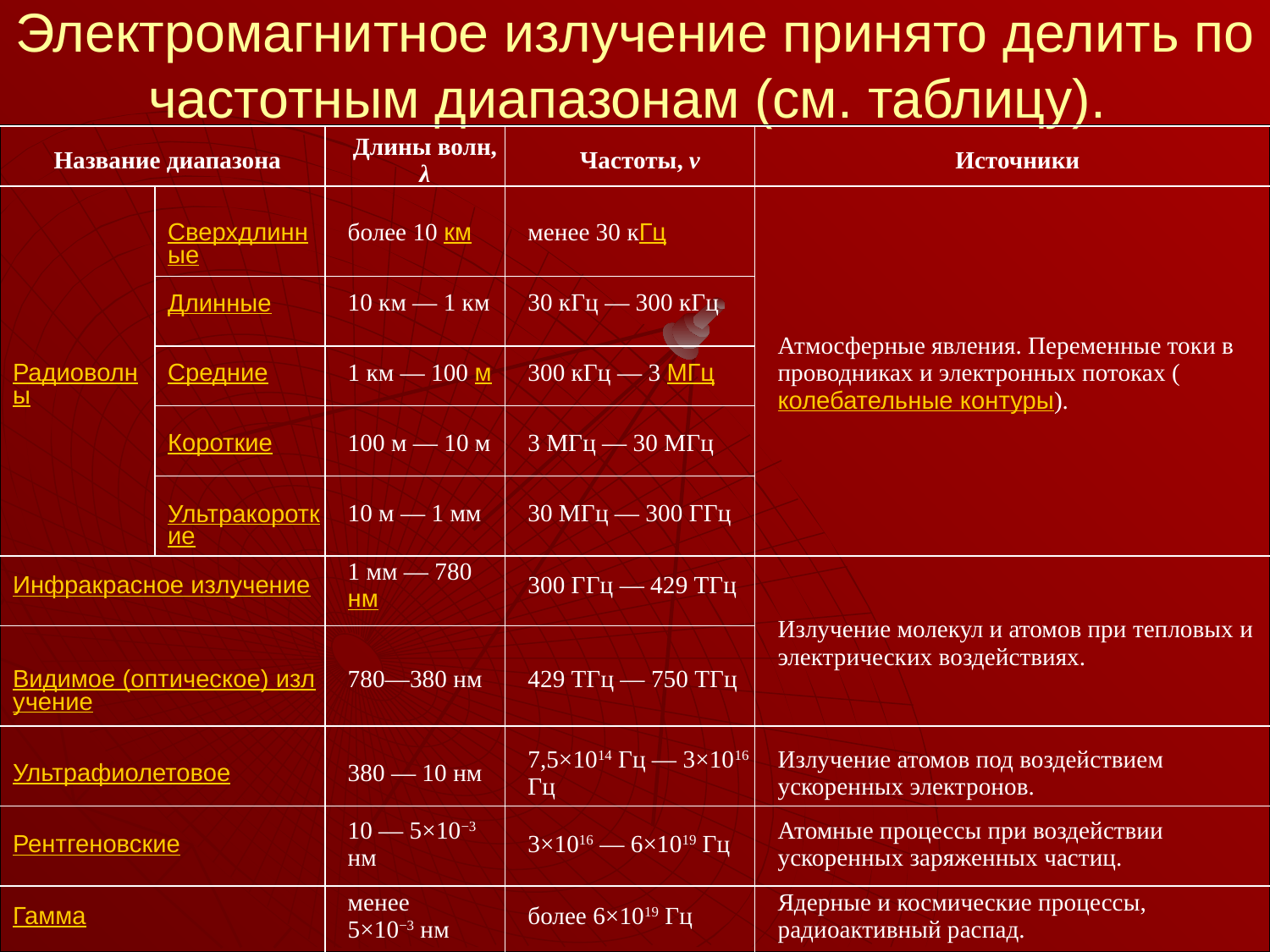

# Электромагнитное излучение принято делить по частотным диапазонам (см. таблицу).
| Название диапазона |  | Длины волн, λ | Частоты, ν | Источники |
| --- | --- | --- | --- | --- |
| Радиоволны | Сверхдлинные | более 10 км | менее 30 кГц | Атмосферные явления. Переменные токи в проводниках и электронных потоках (колебательные контуры). |
|  | Длинные | 10 км — 1 км | 30 кГц — 300 кГц |  |
|  | Средние | 1 км — 100 м | 300 кГц — 3 МГц |  |
|  | Короткие | 100 м — 10 м | 3 МГц — 30 МГц |  |
|  | Ультракороткие | 10 м — 1 мм | 30 МГц — 300 ГГц |  |
| Инфракрасное излучение |  | 1 мм — 780 нм | 300 ГГц — 429 ТГц | Излучение молекул и атомов при тепловых и электрических воздействиях. |
| Видимое (оптическое) излучение |  | 780—380 нм | 429 ТГц — 750 ТГц |  |
| Ультрафиолетовое |  | 380 — 10 нм | 7,5×1014 Гц — 3×1016 Гц | Излучение атомов под воздействием ускоренных электронов. |
| Рентгеновские |  | 10 — 5×10−3 нм | 3×1016 — 6×1019 Гц | Атомные процессы при воздействии ускоренных заряженных частиц. |
| Гамма |  | менее 5×10−3 нм | более 6×1019 Гц | Ядерные и космические процессы, радиоактивный распад. |